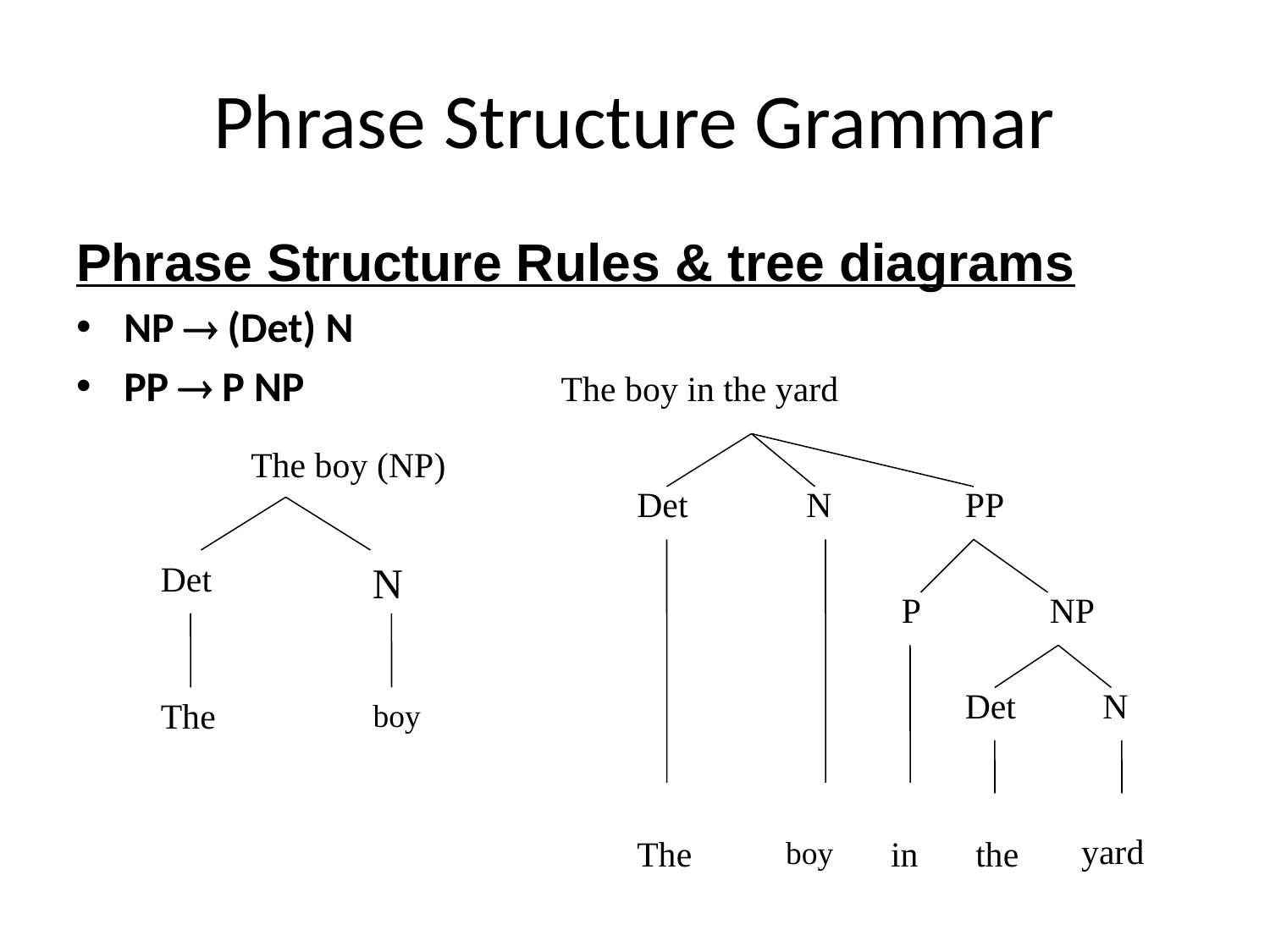

# Phrase Structure Grammar
Phrase Structure Rules & tree diagrams
NP → (Det) N
PP → P NP		       The boy in the yard
		The boy (NP)

Det
N
PP

Det
N
P
NP

Det
N
The
boy

yard
The
in
the
boy